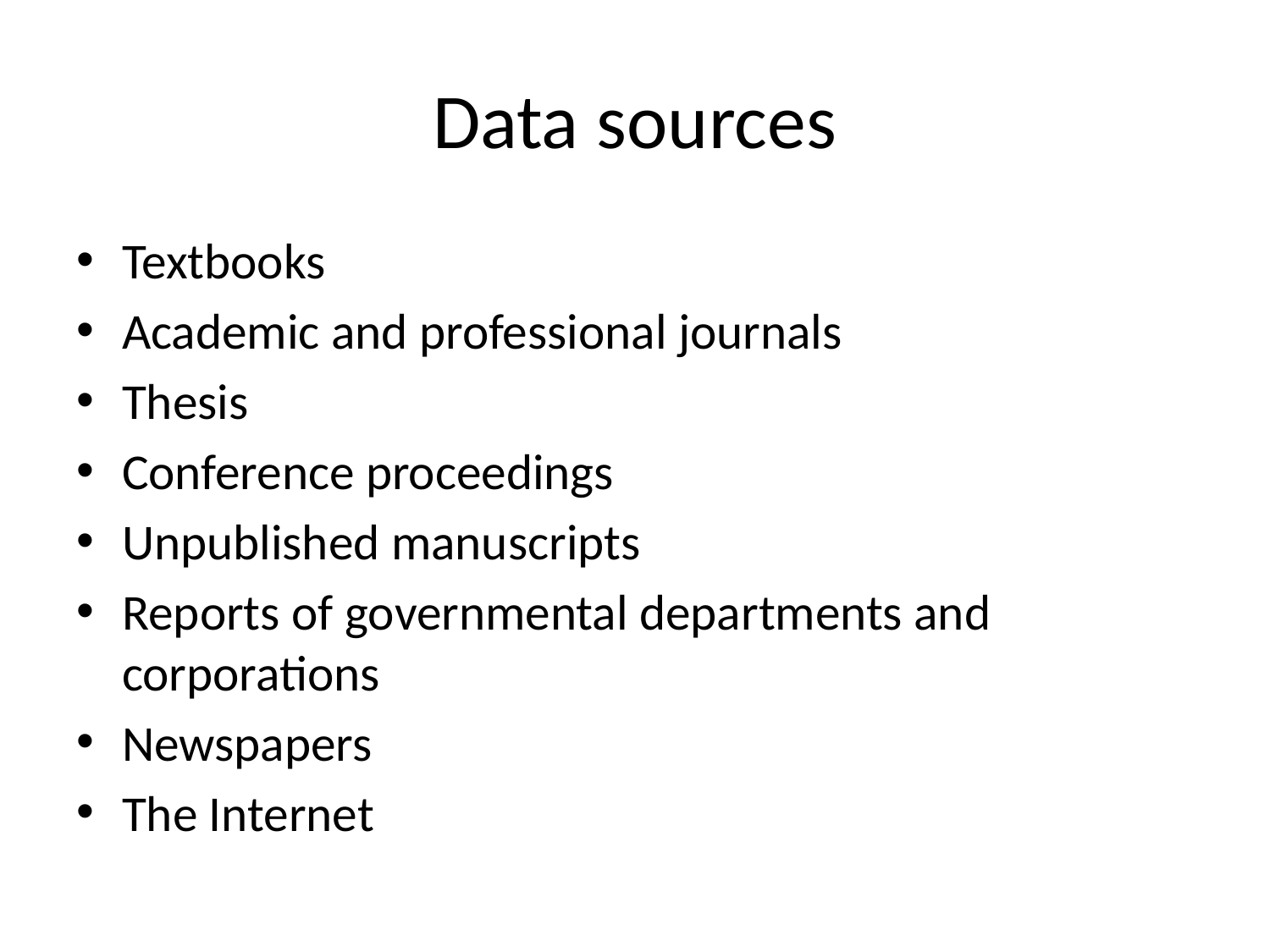

# Data sources
Textbooks
Academic and professional journals
Thesis
Conference proceedings
Unpublished manuscripts
Reports of governmental departments and corporations
Newspapers
The Internet